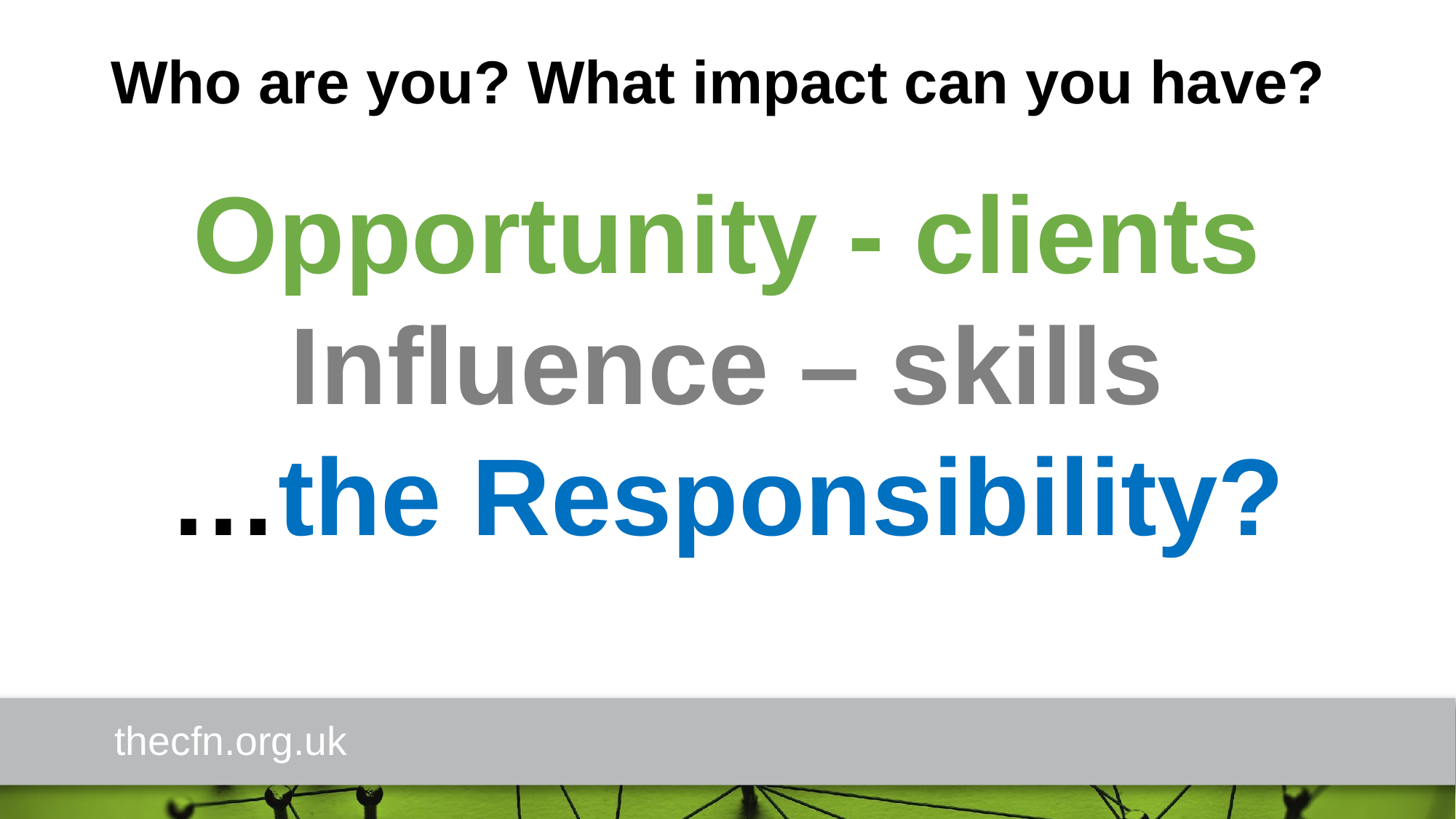

# Who are you? What impact can you have?
Opportunity - clients
Influence – skills
…the Responsibility?